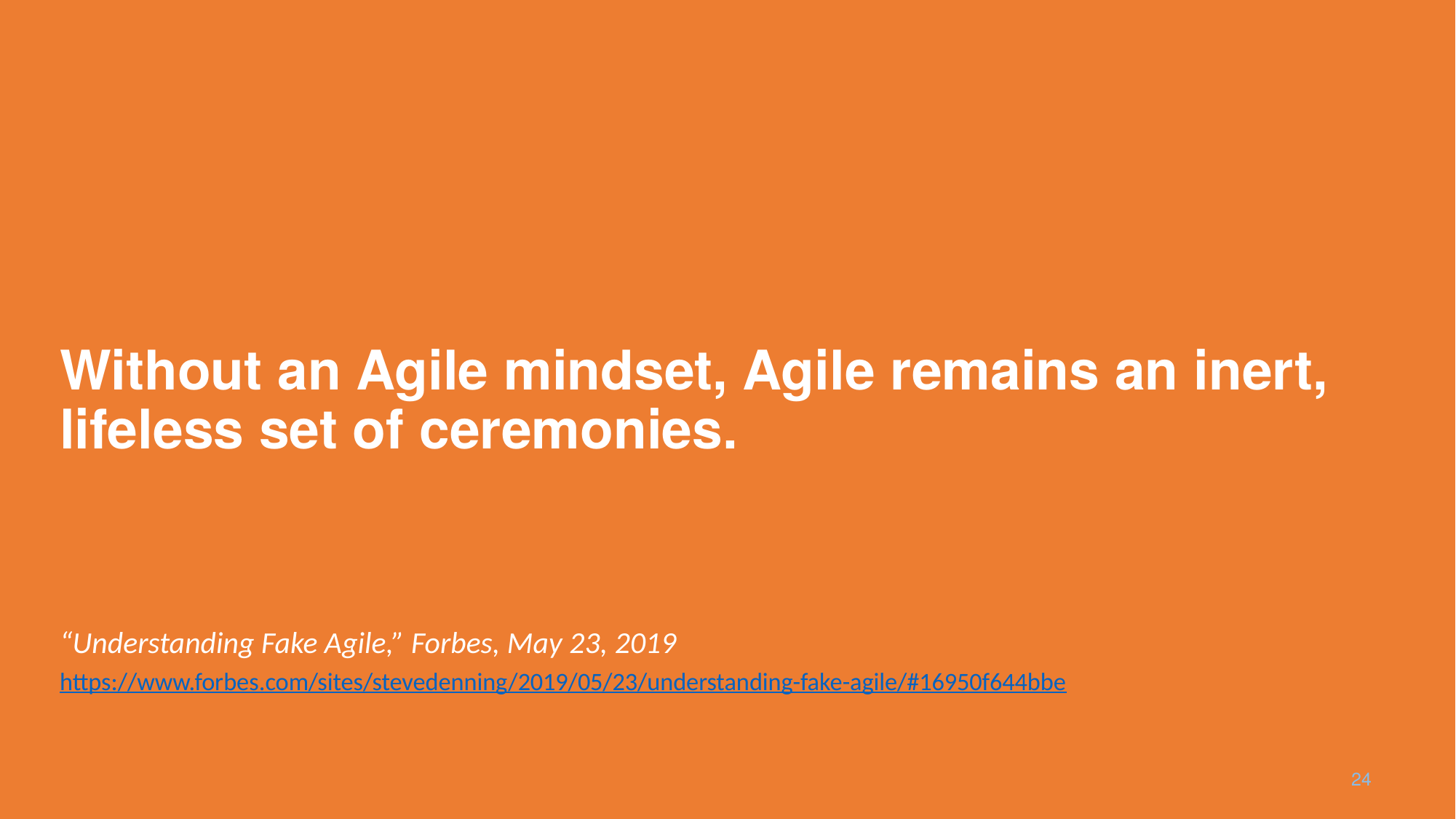

# Without an Agile mindset, Agile remains an inert, lifeless set of ceremonies.
“Understanding Fake Agile,” Forbes, May 23, 2019
https://www.forbes.com/sites/stevedenning/2019/05/23/understanding-fake-agile/#16950f644bbe

24